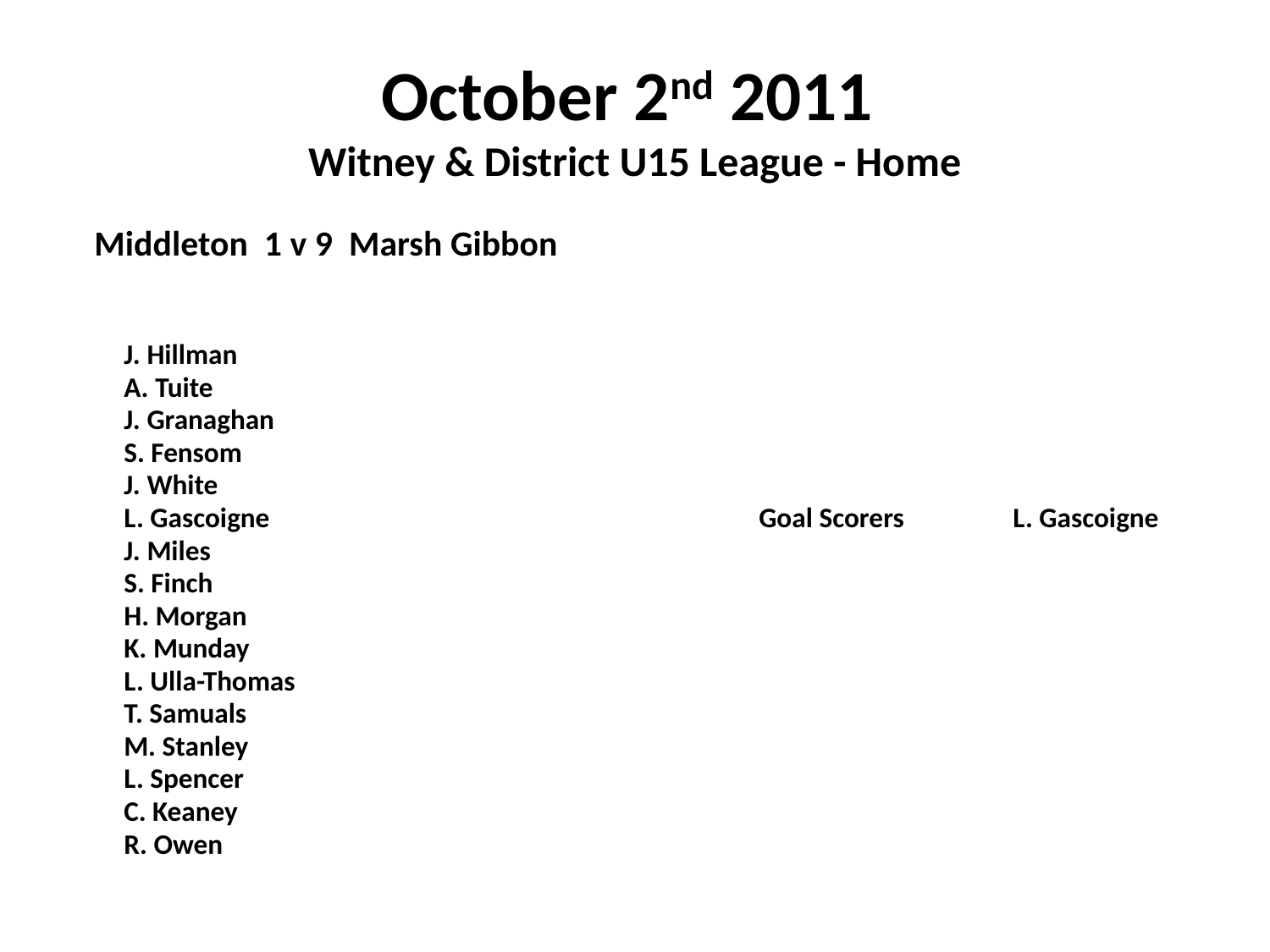

# October 2nd 2011 Witney & District U15 League - Home
  Middleton  1 v 9  Marsh Gibbon

	J. Hillman
	A. Tuite
	J. Granaghan
	S. Fensom
	J. White
	L. Gascoigne				Goal Scorers	L. Gascoigne
	J. Miles
	S. Finch
	H. Morgan
	K. Munday
	L. Ulla-Thomas
	T. Samuals
	M. Stanley
	L. Spencer
	C. Keaney
	R. Owen